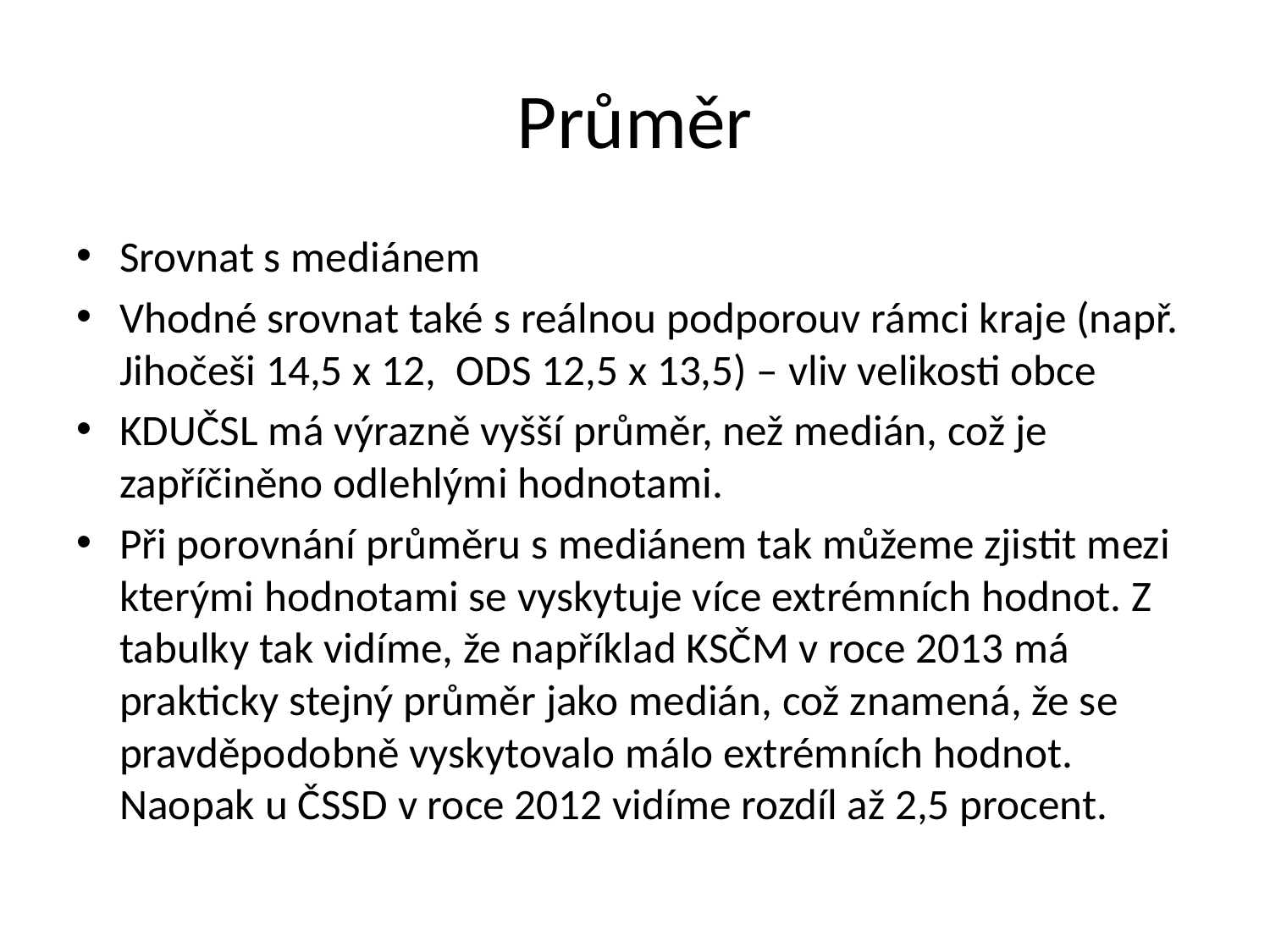

# Průměr
Srovnat s mediánem
Vhodné srovnat také s reálnou podporouv rámci kraje (např. Jihočeši 14,5 x 12,  ODS 12,5 x 13,5) – vliv velikosti obce
KDUČSL má výrazně vyšší průměr, než medián, což je zapříčiněno odlehlými hodnotami.
Při porovnání průměru s mediánem tak můžeme zjistit mezi kterými hodnotami se vyskytuje více extrémních hodnot. Z tabulky tak vidíme, že například KSČM v roce 2013 má prakticky stejný průměr jako medián, což znamená, že se pravděpodobně vyskytovalo málo extrémních hodnot. Naopak u ČSSD v roce 2012 vidíme rozdíl až 2,5 procent.